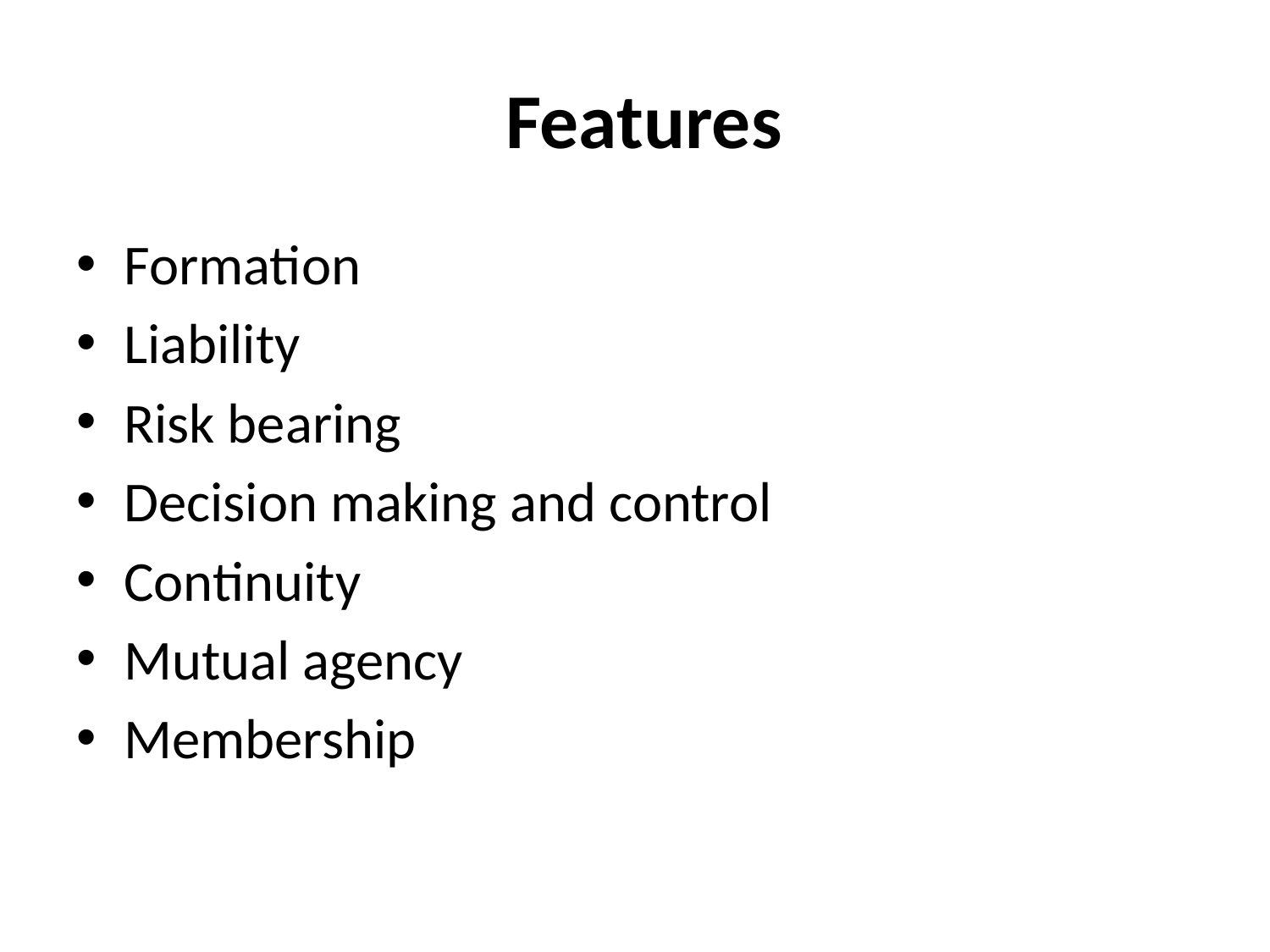

# Features
Formation
Liability
Risk bearing
Decision making and control
Continuity
Mutual agency
Membership